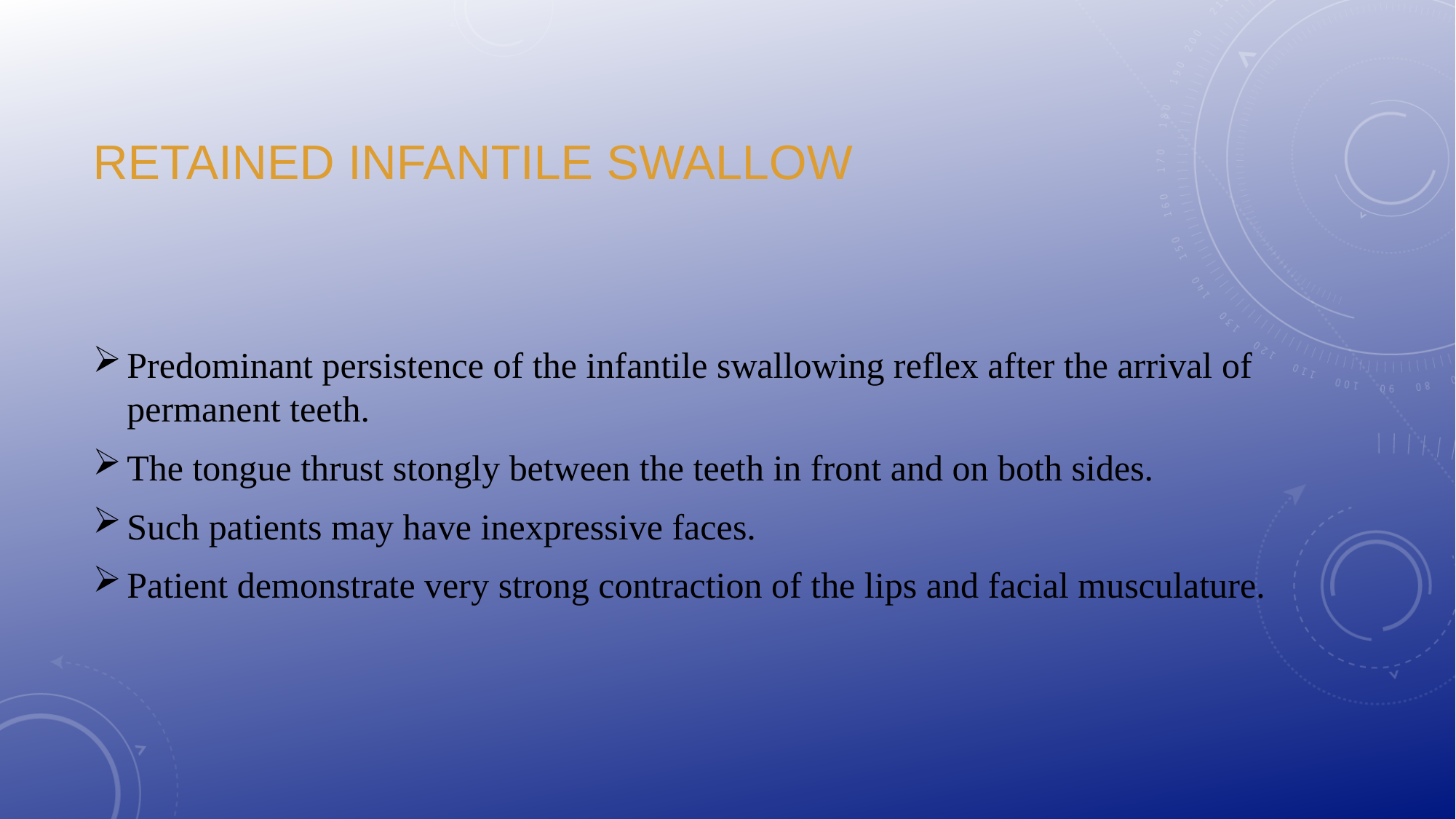

# Retained infantile swallow
Predominant persistence of the infantile swallowing reflex after the arrival of permanent teeth.
The tongue thrust stongly between the teeth in front and on both sides.
Such patients may have inexpressive faces.
Patient demonstrate very strong contraction of the lips and facial musculature.